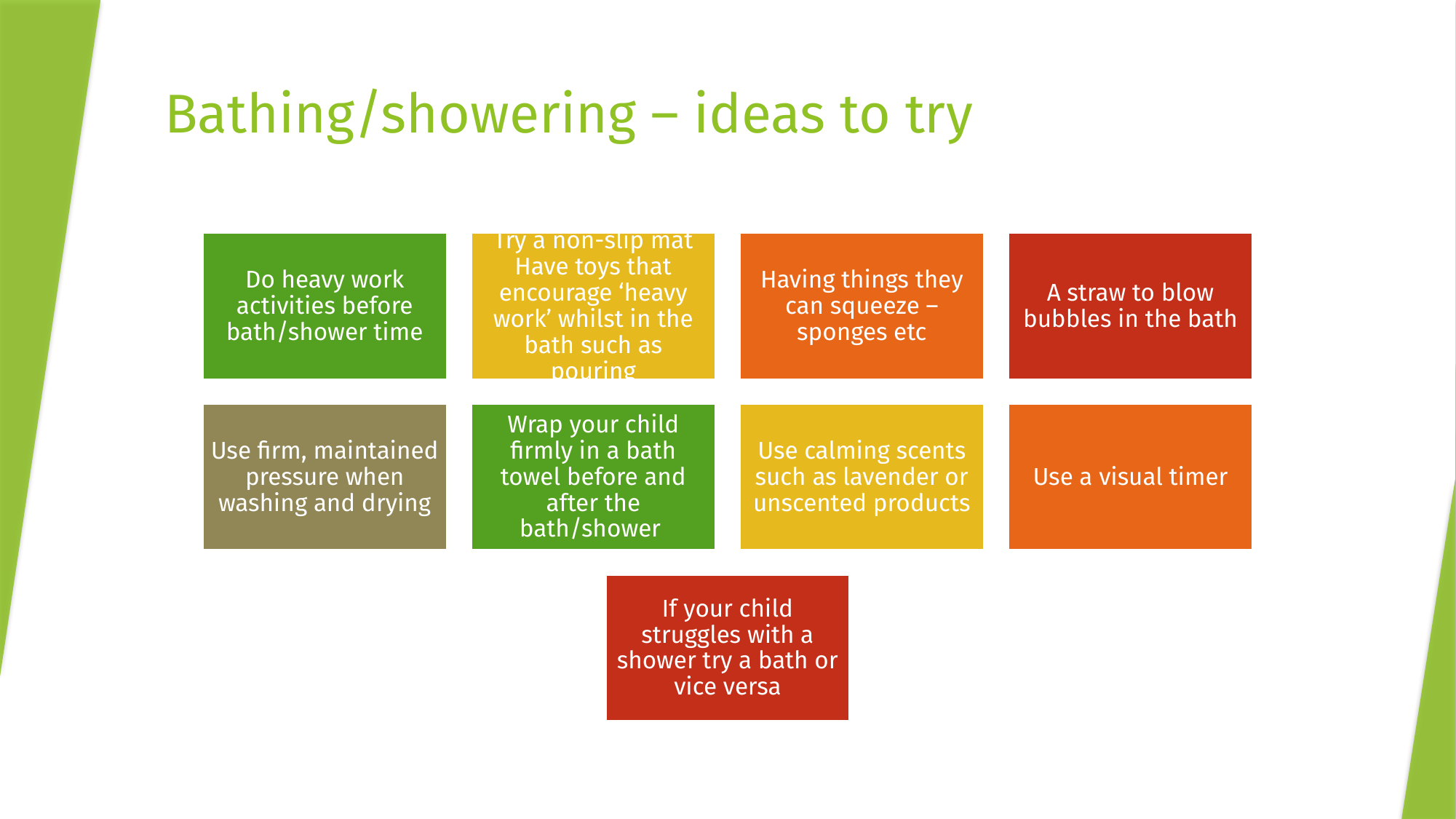

# Bathing/showering – ideas to try
Do heavy work activities before bath/shower time
Try a non-slip mat Have toys that encourage ‘heavy work’ whilst in the bath such as pouring
Having things they can squeeze – sponges etc
A straw to blow bubbles in the bath
Use firm, maintained pressure when washing and drying
Wrap your child firmly in a bath towel before and after the bath/shower
Use calming scents such as lavender or unscented products
Use a visual timer
If your child struggles with a shower try a bath or vice versa